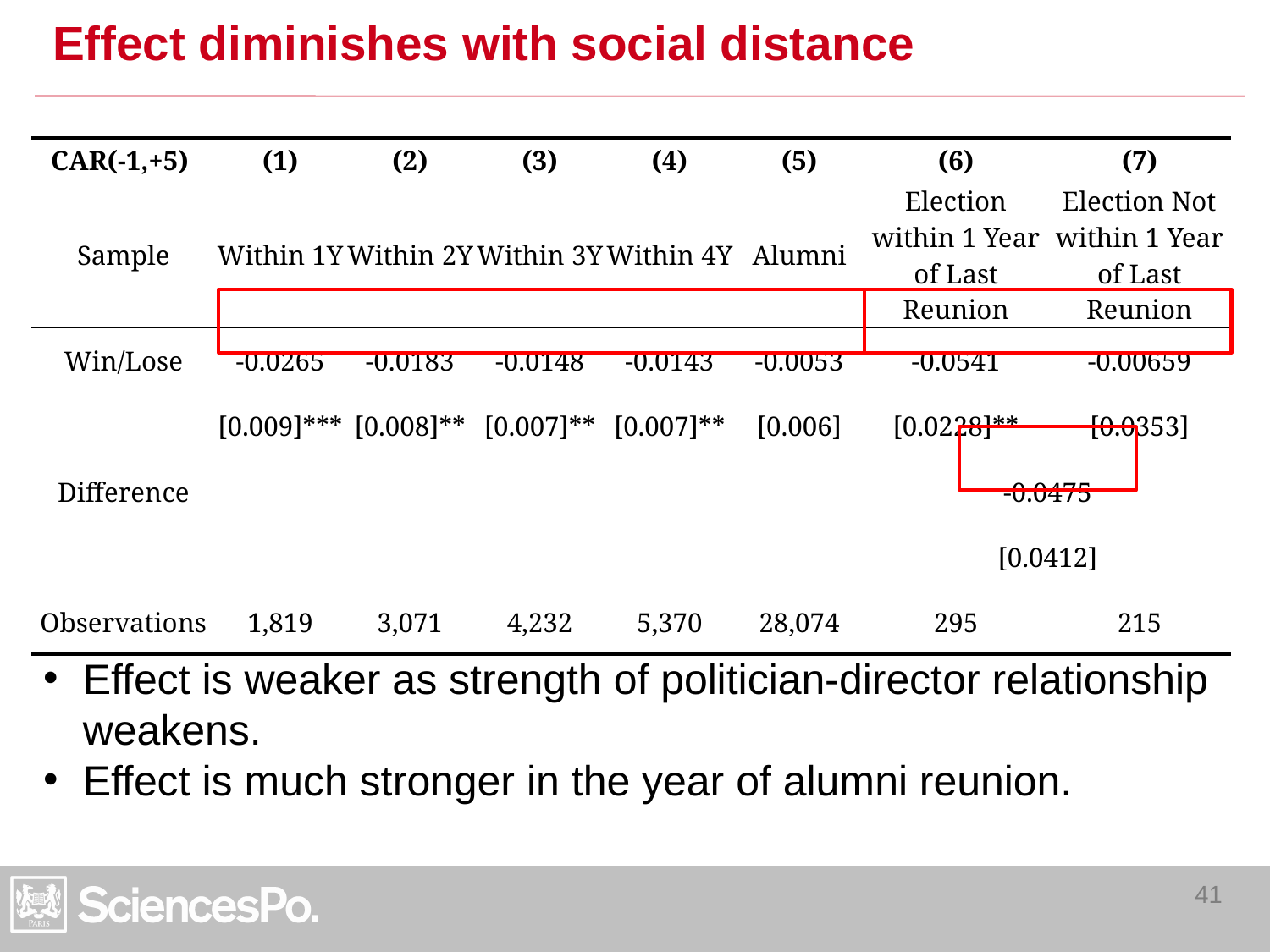

# Effect diminishes with social distance
| CAR(-1,+5) | (1) | (2) | (3) | (4) | (5) | (6) | (7) |
| --- | --- | --- | --- | --- | --- | --- | --- |
| Sample | Within 1Y | Within 2Y | Within 3Y | Within 4Y | Alumni | Election within 1 Year of Last Reunion | Election Not within 1 Year of Last Reunion |
| Win/Lose | -0.0265 | -0.0183 | -0.0148 | -0.0143 | -0.0053 | -0.0541 | -0.00659 |
|  | [0.009]\*\*\* | [0.008]\*\* | [0.007]\*\* | [0.007]\*\* | [0.006] | [0.0228]\*\* | [0.0353] |
| Difference |  |  |  |  |  | -0.0475 |  |
|  |  |  |  |  |  | [0.0412] |  |
| Observations | 1,819 | 3,071 | 4,232 | 5,370 | 28,074 | 295 | 215 |

Effect is weaker as strength of politician-director relationship weakens.
Effect is much stronger in the year of alumni reunion.
41